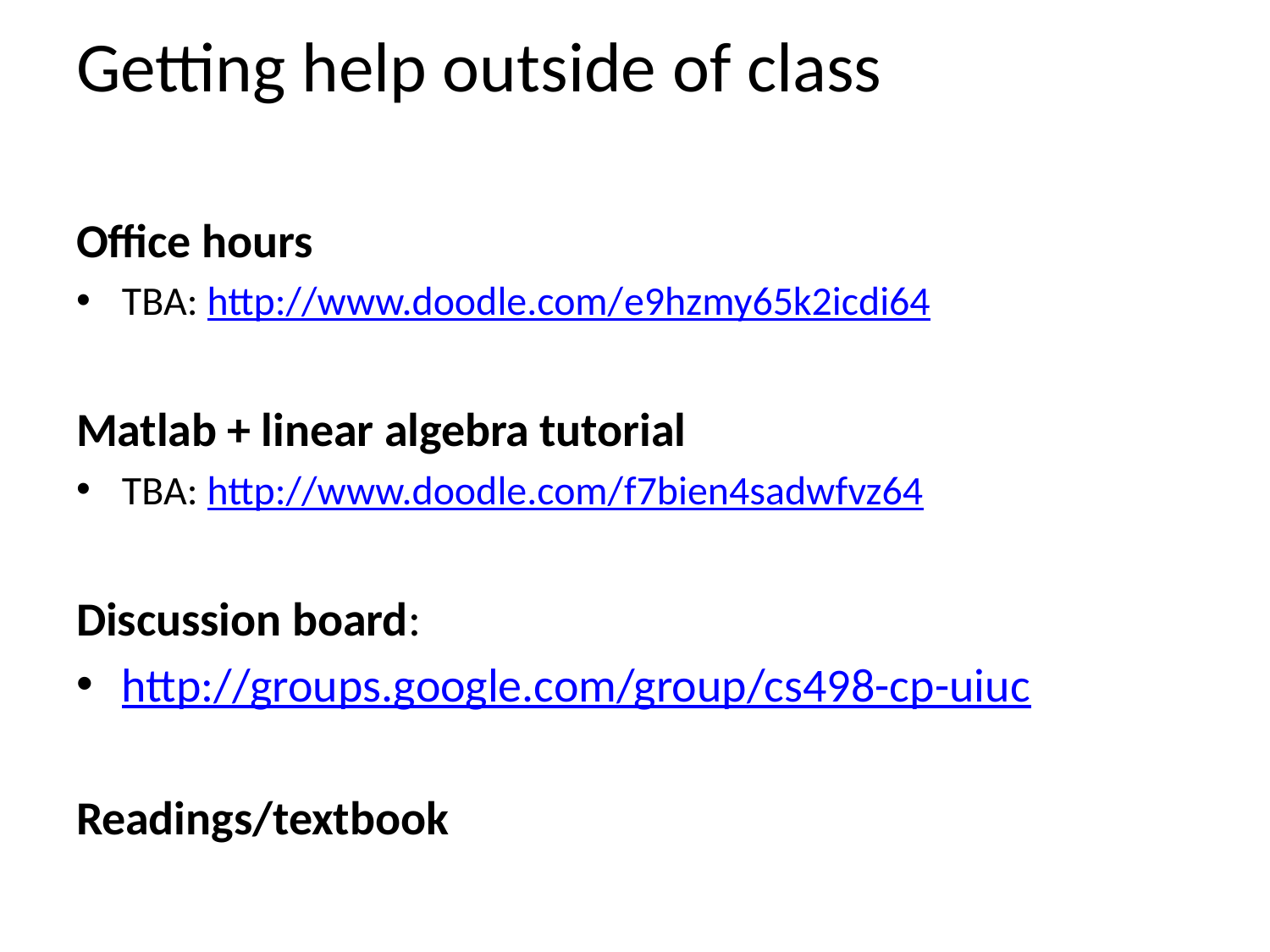

# Getting help outside of class

Office hours
TBA: http://www.doodle.com/e9hzmy65k2icdi64

Matlab + linear algebra tutorial
TBA: http://www.doodle.com/f7bien4sadwfvz64

Discussion board:
http://groups.google.com/group/cs498-cp-uiuc

Readings/textbook